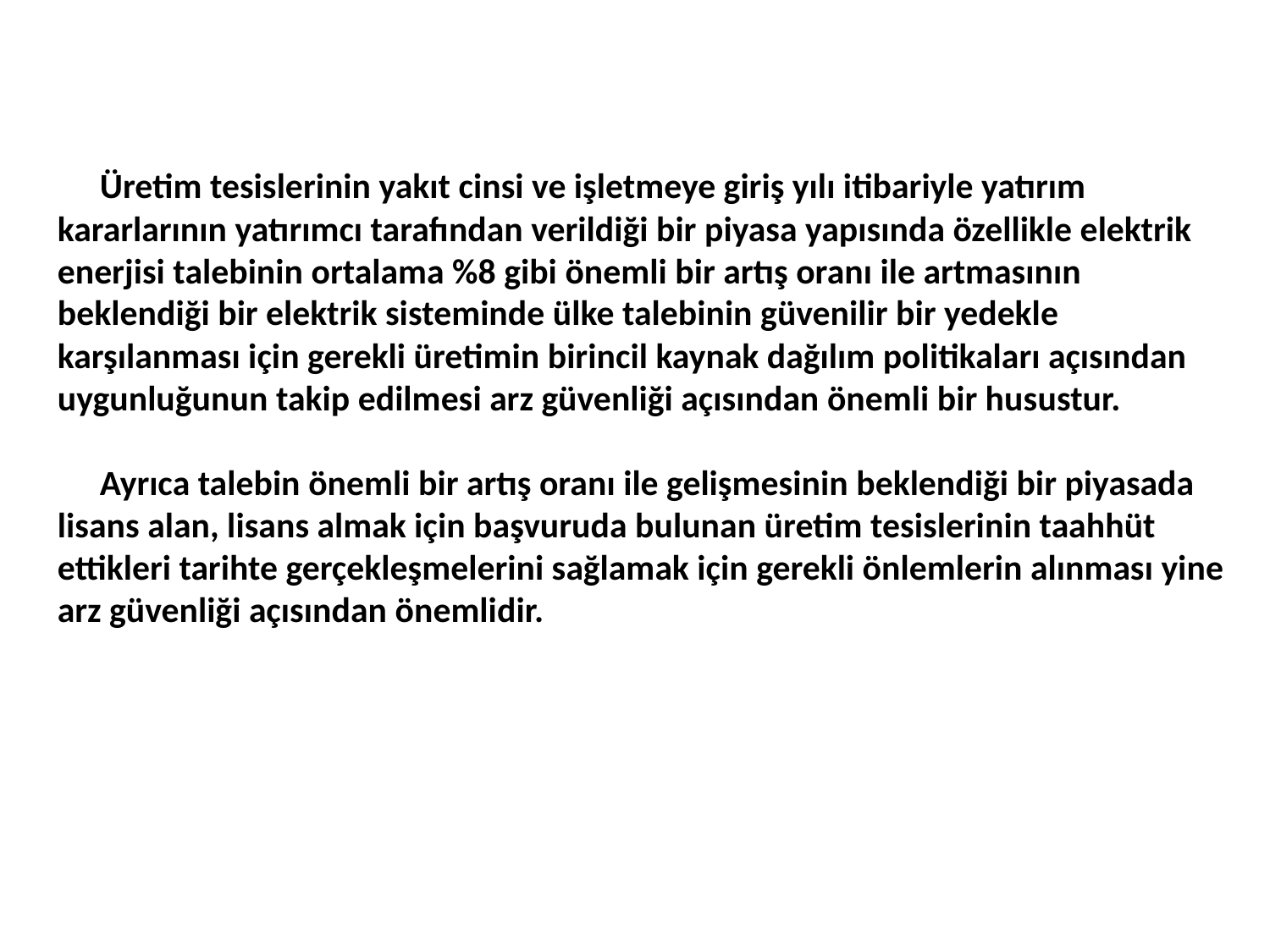

Üretim tesislerinin yakıt cinsi ve işletmeye giriş yılı itibariyle yatırım kararlarının yatırımcı tarafından verildiği bir piyasa yapısında özellikle elektrik enerjisi talebinin ortalama %8 gibi önemli bir artış oranı ile artmasının beklendiği bir elektrik sisteminde ülke talebinin güvenilir bir yedekle karşılanması için gerekli üretimin birincil kaynak dağılım politikaları açısından uygunluğunun takip edilmesi arz güvenliği açısından önemli bir husustur.

Ayrıca talebin önemli bir artış oranı ile gelişmesinin beklendiği bir piyasada lisans alan, lisans almak için başvuruda bulunan üretim tesislerinin taahhüt ettikleri tarihte gerçekleşmelerini sağlamak için gerekli önlemlerin alınması yine arz güvenliği açısından önemlidir.